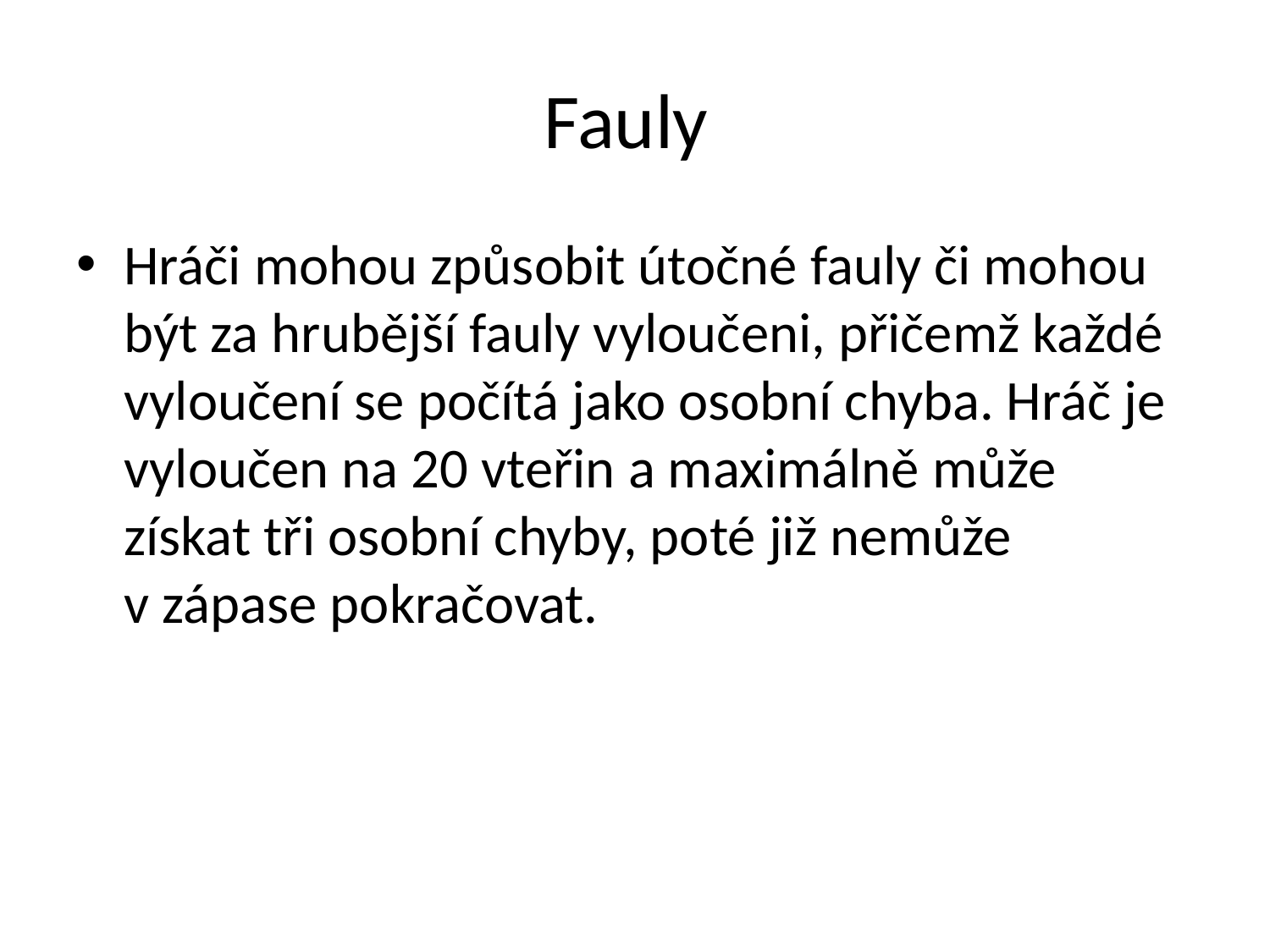

# Fauly
Hráči mohou způsobit útočné fauly či mohou být za hrubější fauly vyloučeni, přičemž každé vyloučení se počítá jako osobní chyba. Hráč je vyloučen na 20 vteřin a maximálně může získat tři osobní chyby, poté již nemůže v zápase pokračovat.